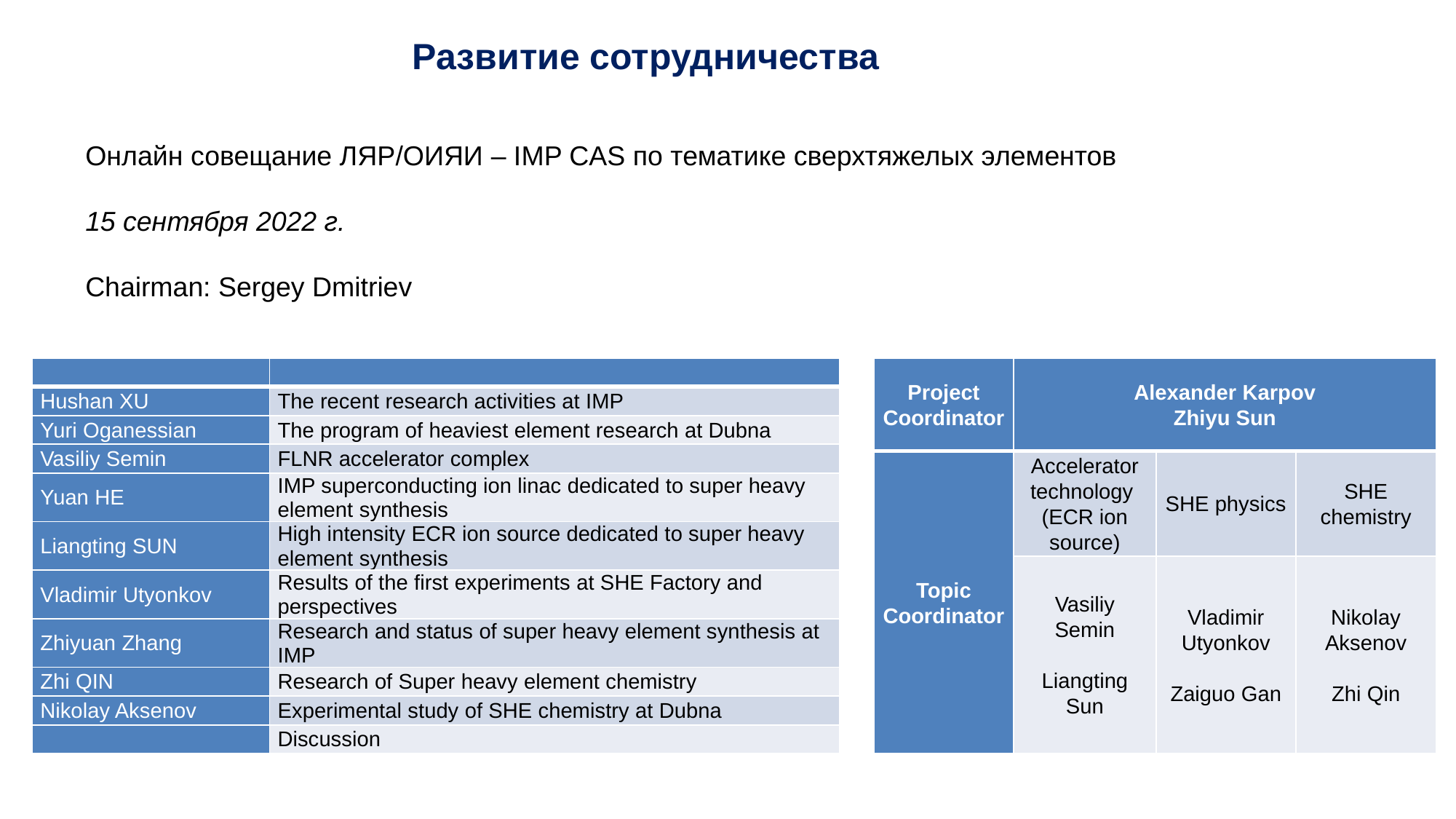

Развитие сотрудничества
Онлайн совещание ЛЯР/ОИЯИ – IMP CAS по тематике сверхтяжелых элементов

15 сентября 2022 г.

Chairman: Sergey Dmitriev
|  |  |
| --- | --- |
| Hushan XU | The recent research activities at IMP |
| Yuri Oganessian | The program of heaviest element research at Dubna |
| Vasiliy Semin | FLNR accelerator complex |
| Yuan HE | IMP superconducting ion linac dedicated to super heavy element synthesis |
| Liangting SUN | High intensity ECR ion source dedicated to super heavy element synthesis |
| Vladimir Utyonkov | Results of the first experiments at SHE Factory and perspectives |
| Zhiyuan Zhang | Research and status of super heavy element synthesis at IMP |
| Zhi QIN | Research of Super heavy element chemistry |
| Nikolay Aksenov | Experimental study of SHE chemistry at Dubna |
|  | Discussion |
| Project Coordinator | Alexander Karpov Zhiyu Sun |  |  |
| --- | --- | --- | --- |
| Topic Coordinator | Accelerator technology (ECR ion source) | SHE physics | SHE chemistry |
|  | Vasiliy Semin   Liangting Sun | Vladimir Utyonkov   Zaiguo Gan | Nikolay Aksenov   Zhi Qin |